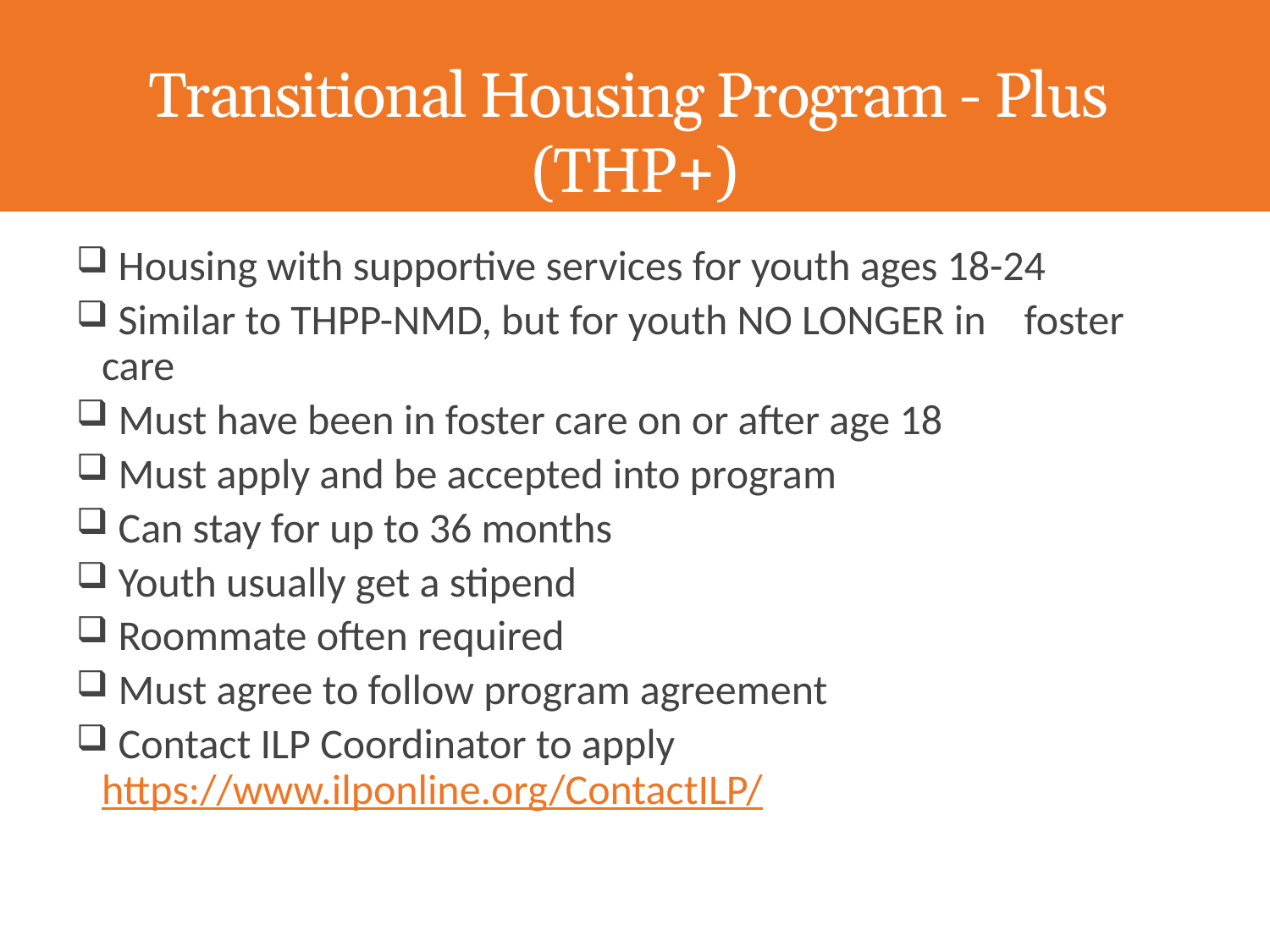

# Transitional Housing Program - Plus (THP+)
 Housing with supportive services for youth ages 18-24
 Similar to THPP-NMD, but for youth NO LONGER in    foster care
 Must have been in foster care on or after age 18
 Must apply and be accepted into program
 Can stay for up to 36 months
 Youth usually get a stipend
 Roommate often required
 Must agree to follow program agreement
 Contact ILP Coordinator to apply https://www.ilponline.org/ContactILP/